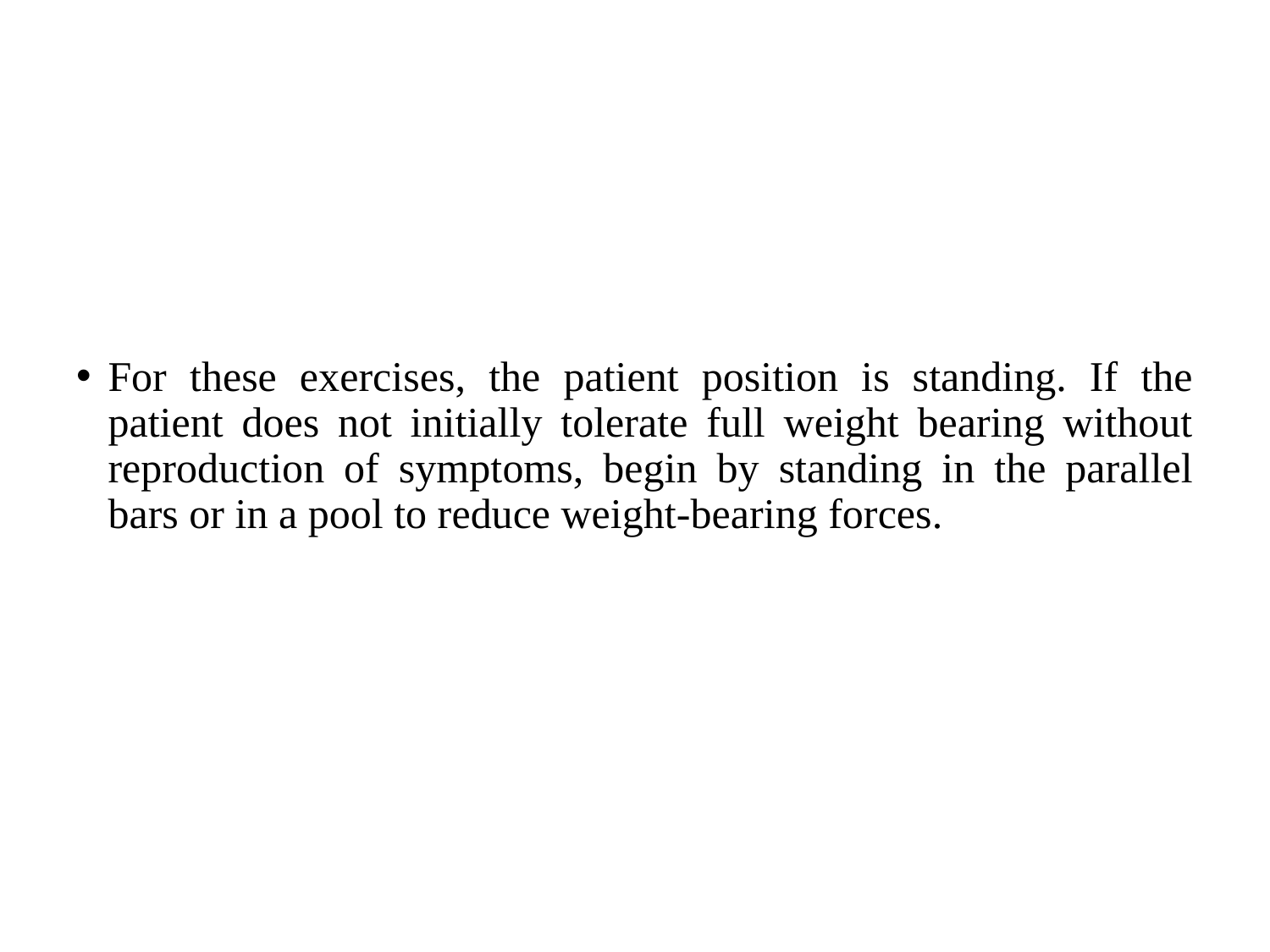

For these exercises, the patient position is standing. If the patient does not initially tolerate full weight bearing without reproduction of symptoms, begin by standing in the parallel bars or in a pool to reduce weight-bearing forces.